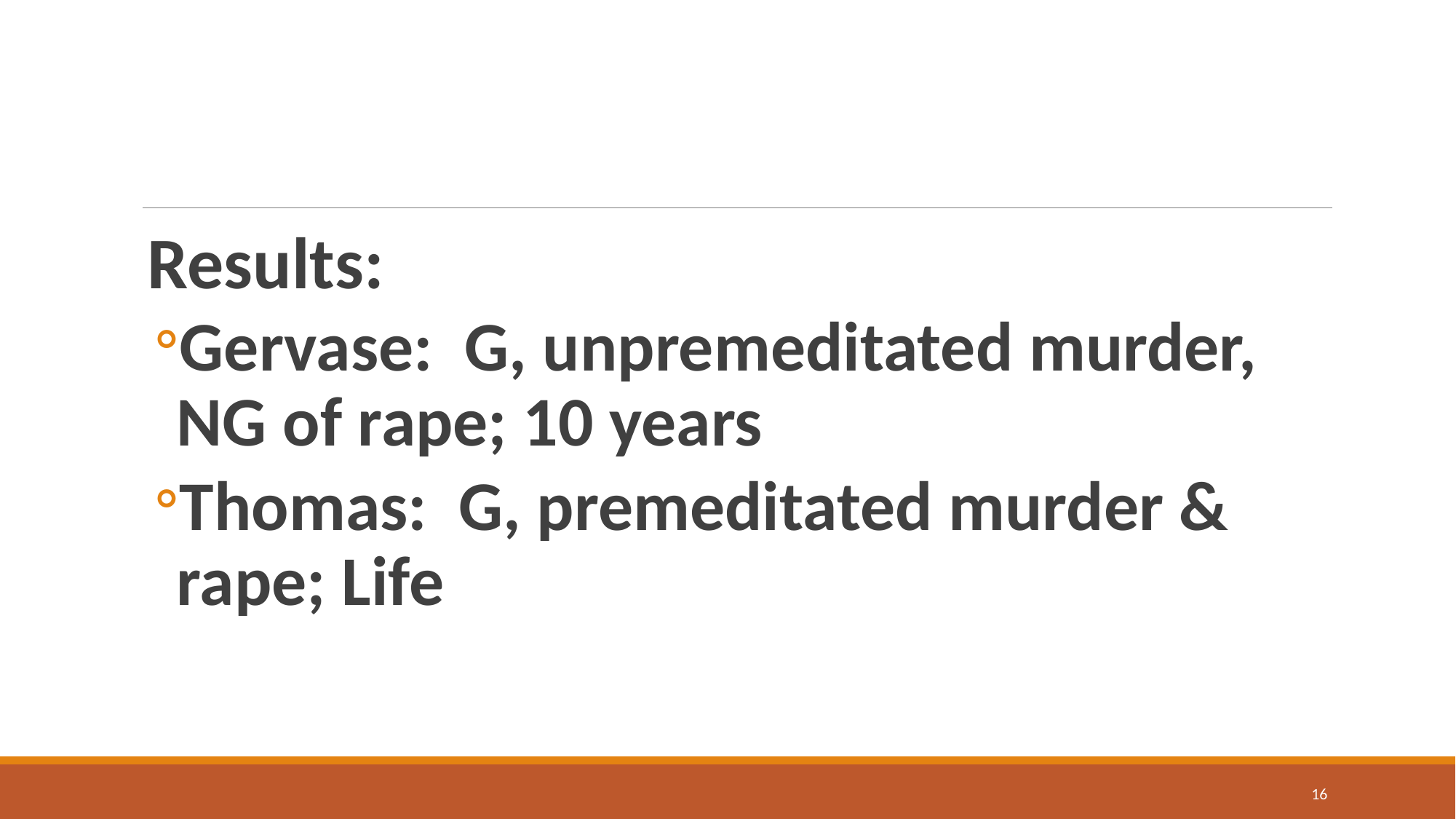

#
Results:
Gervase:  G, unpremeditated murder, NG of rape; 10 years
Thomas:  G, premeditated murder & rape; Life

16